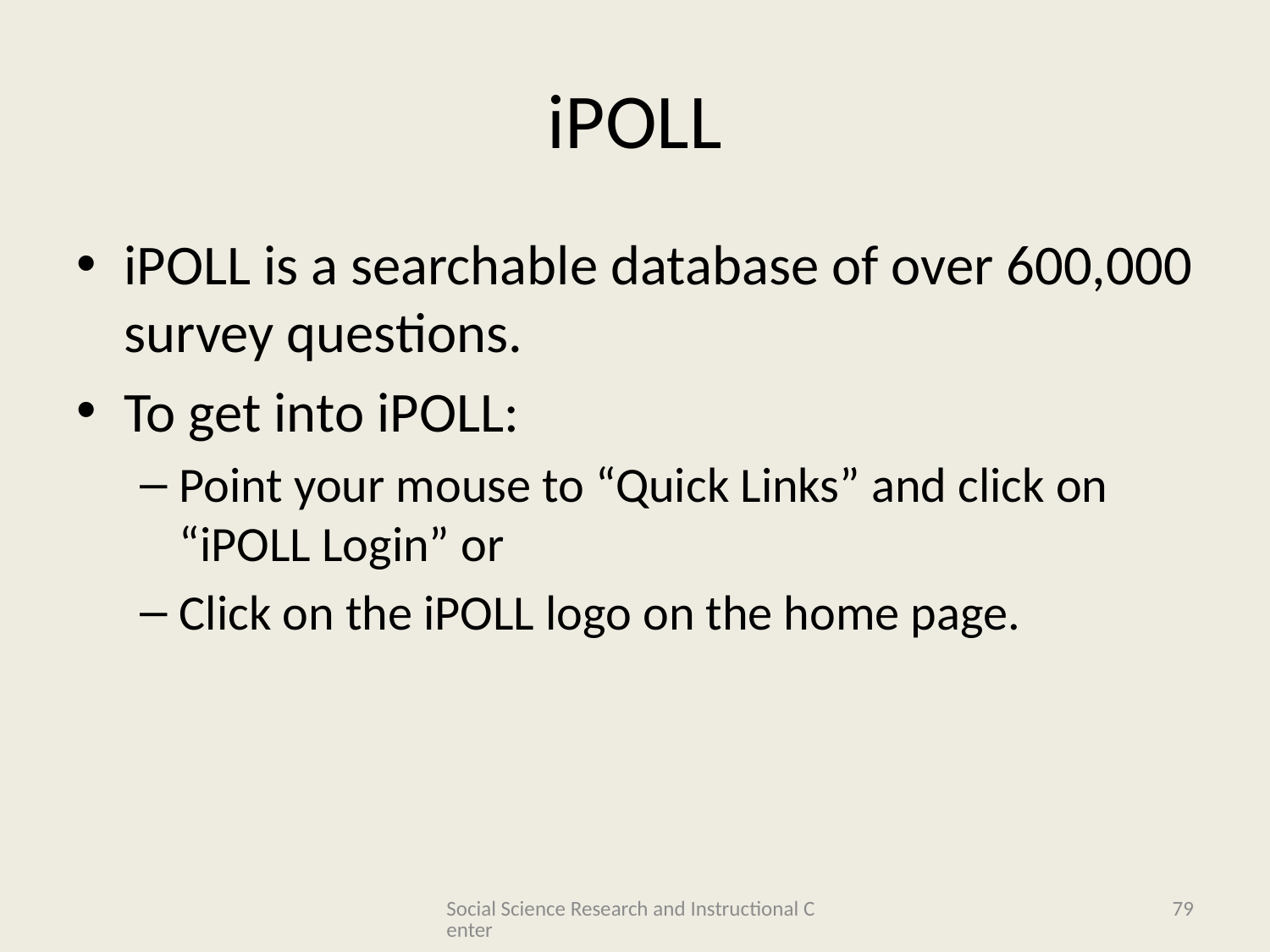

# iPOLL
iPOLL is a searchable database of over 600,000 survey questions.
To get into iPOLL:
Point your mouse to “Quick Links” and click on “iPOLL Login” or
Click on the iPOLL logo on the home page.
Social Science Research and Instructional Center
79